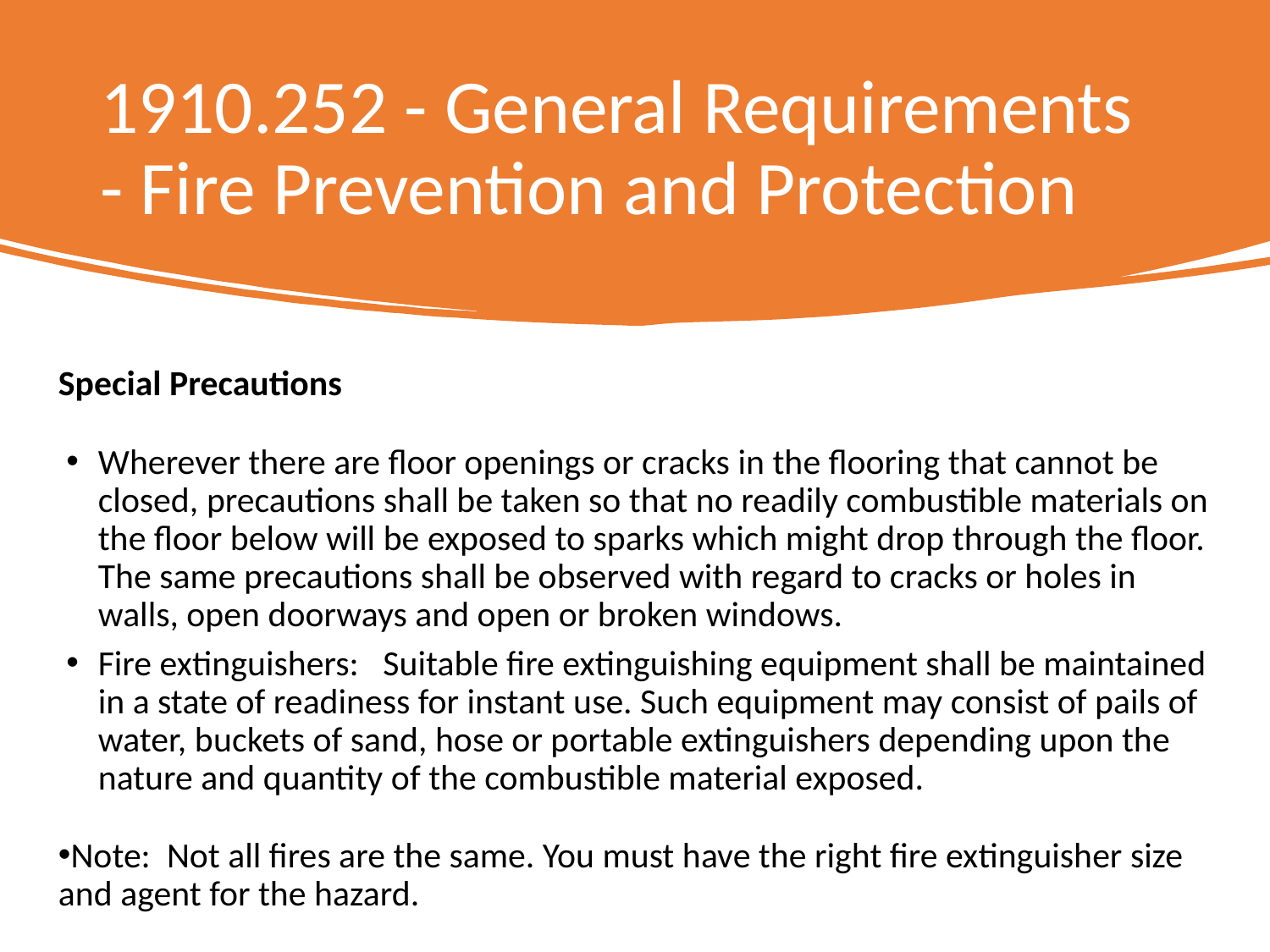

1910.252 - General Requirements - Fire Prevention and Protection
Special Precautions

Wherever there are floor openings or cracks in the flooring that cannot be closed, precautions shall be taken so that no readily combustible materials on the floor below will be exposed to sparks which might drop through the floor. The same precautions shall be observed with regard to cracks or holes in walls, open doorways and open or broken windows.
Fire extinguishers:   Suitable fire extinguishing equipment shall be maintained in a state of readiness for instant use. Such equipment may consist of pails of water, buckets of sand, hose or portable extinguishers depending upon the nature and quantity of the combustible material exposed.

Note:  Not all fires are the same. You must have the right fire extinguisher size and agent for the hazard.